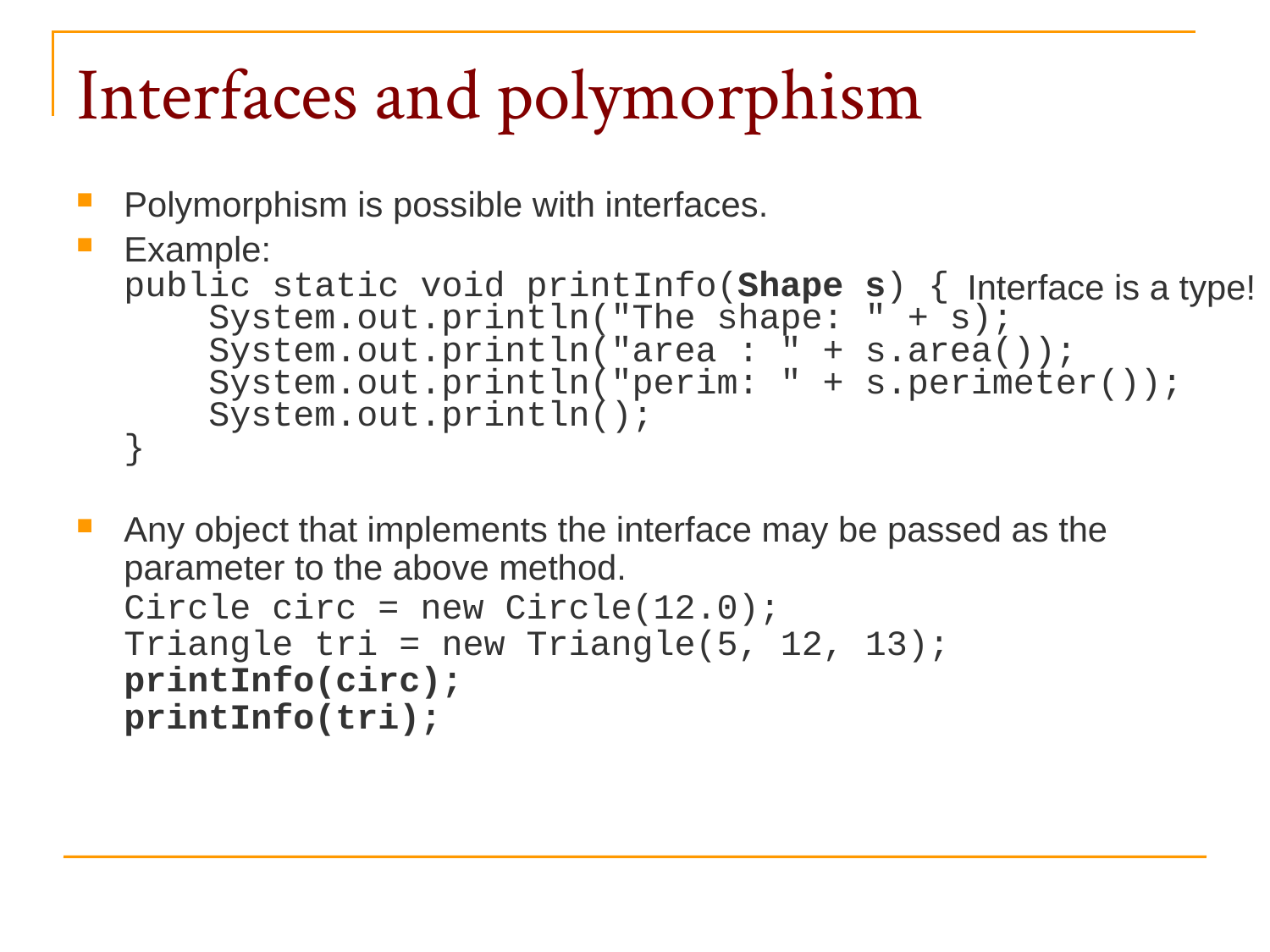

# Interfaces and polymorphism
Polymorphism is possible with interfaces.
Example:
	public static void printInfo(Shape s) {
	    System.out.println("The shape: " + s);
	    System.out.println("area : " + s.area());
	    System.out.println("perim: " + s.perimeter());
	    System.out.println();
	}

Any object that implements the interface may be passed as the parameter to the above method.
	Circle circ = new Circle(12.0);
	Triangle tri = new Triangle(5, 12, 13);
	printInfo(circ);
	printInfo(tri);

Interface is a type!